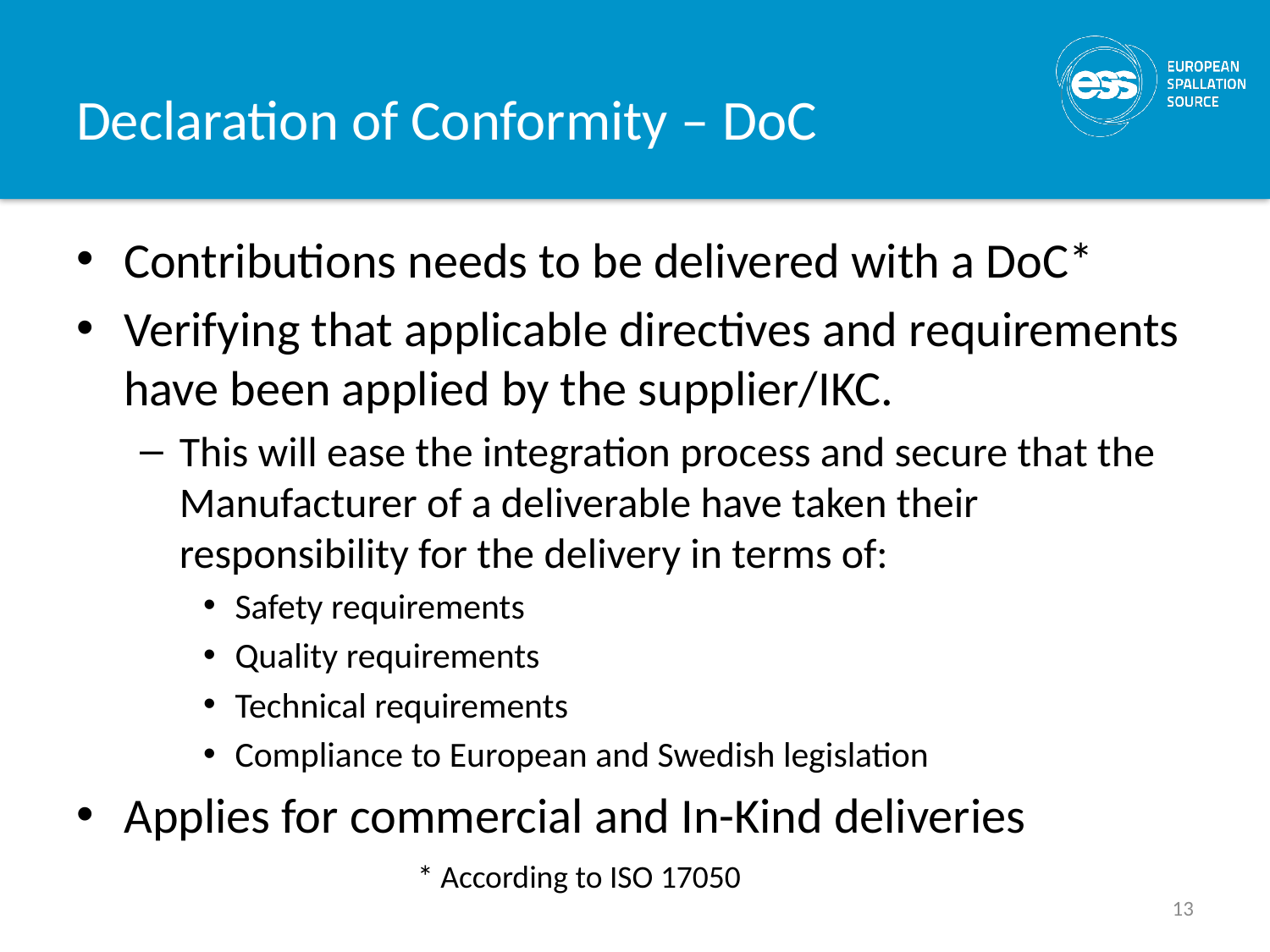

# Declaration of Conformity – DoC
Contributions needs to be delivered with a DoC*
Verifying that applicable directives and requirements have been applied by the supplier/IKC.
This will ease the integration process and secure that the Manufacturer of a deliverable have taken their responsibility for the delivery in terms of:
Safety requirements
Quality requirements
Technical requirements
Compliance to European and Swedish legislation
Applies for commercial and In-Kind deliveries
* According to ISO 17050
13